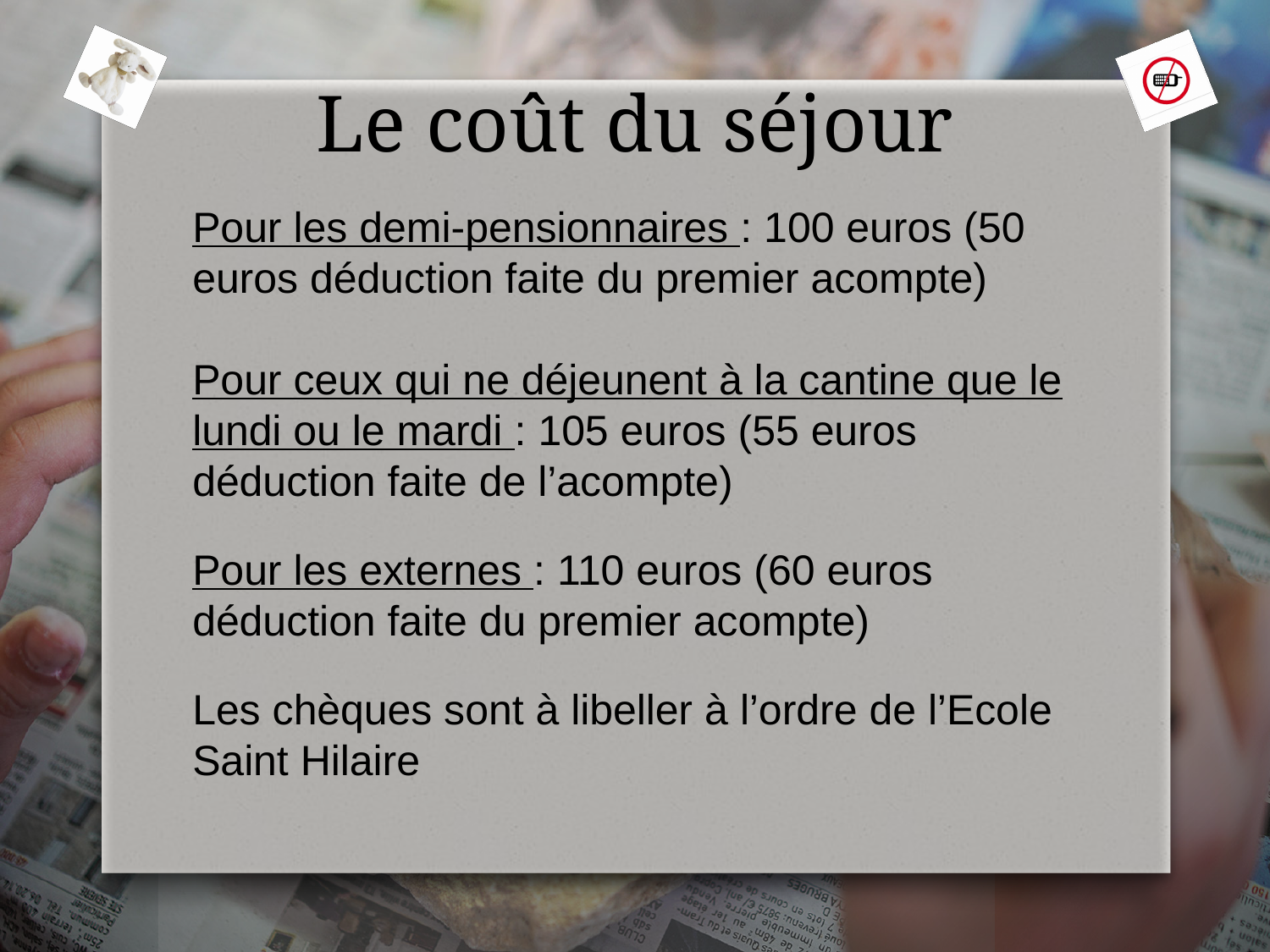

Le coût du séjour
Pour les demi-pensionnaires : 100 euros (50 euros déduction faite du premier acompte)

Pour ceux qui ne déjeunent à la cantine que le lundi ou le mardi : 105 euros (55 euros déduction faite de l’acompte)
Pour les externes : 110 euros (60 euros déduction faite du premier acompte)
Les chèques sont à libeller à l’ordre de l’Ecole Saint Hilaire